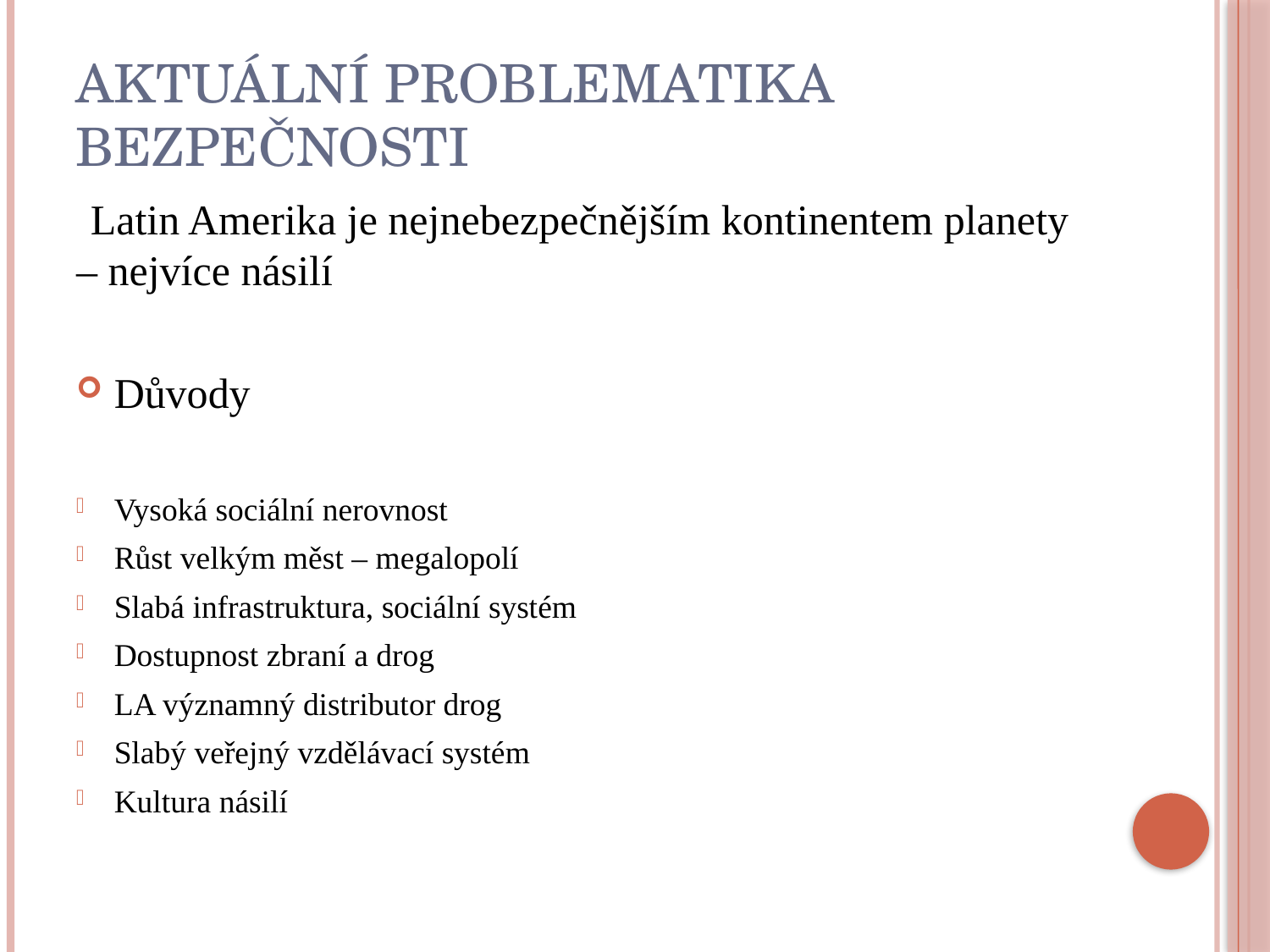

# Aktuální problematika bezpečnosti
 Latin Amerika je nejnebezpečnějším kontinentem planety – nejvíce násilí

Důvody

Vysoká sociální nerovnost
Růst velkým měst – megalopolí
Slabá infrastruktura, sociální systém
Dostupnost zbraní a drog
LA významný distributor drog
Slabý veřejný vzdělávací systém
Kultura násilí